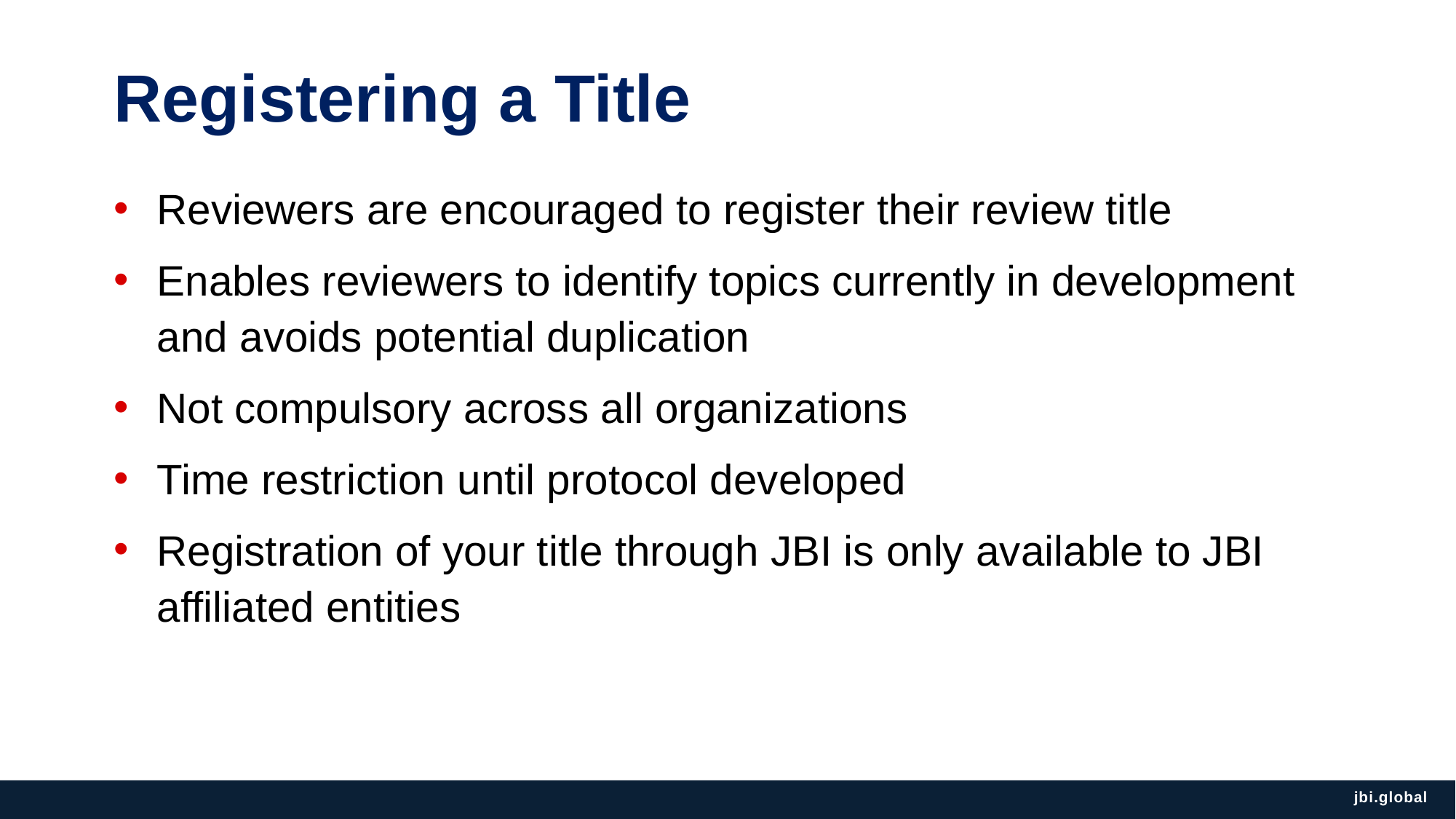

# Registering a Title
Reviewers are encouraged to register their review title
Enables reviewers to identify topics currently in development and avoids potential duplication
Not compulsory across all organizations
Time restriction until protocol developed
Registration of your title through JBI is only available to JBI affiliated entities